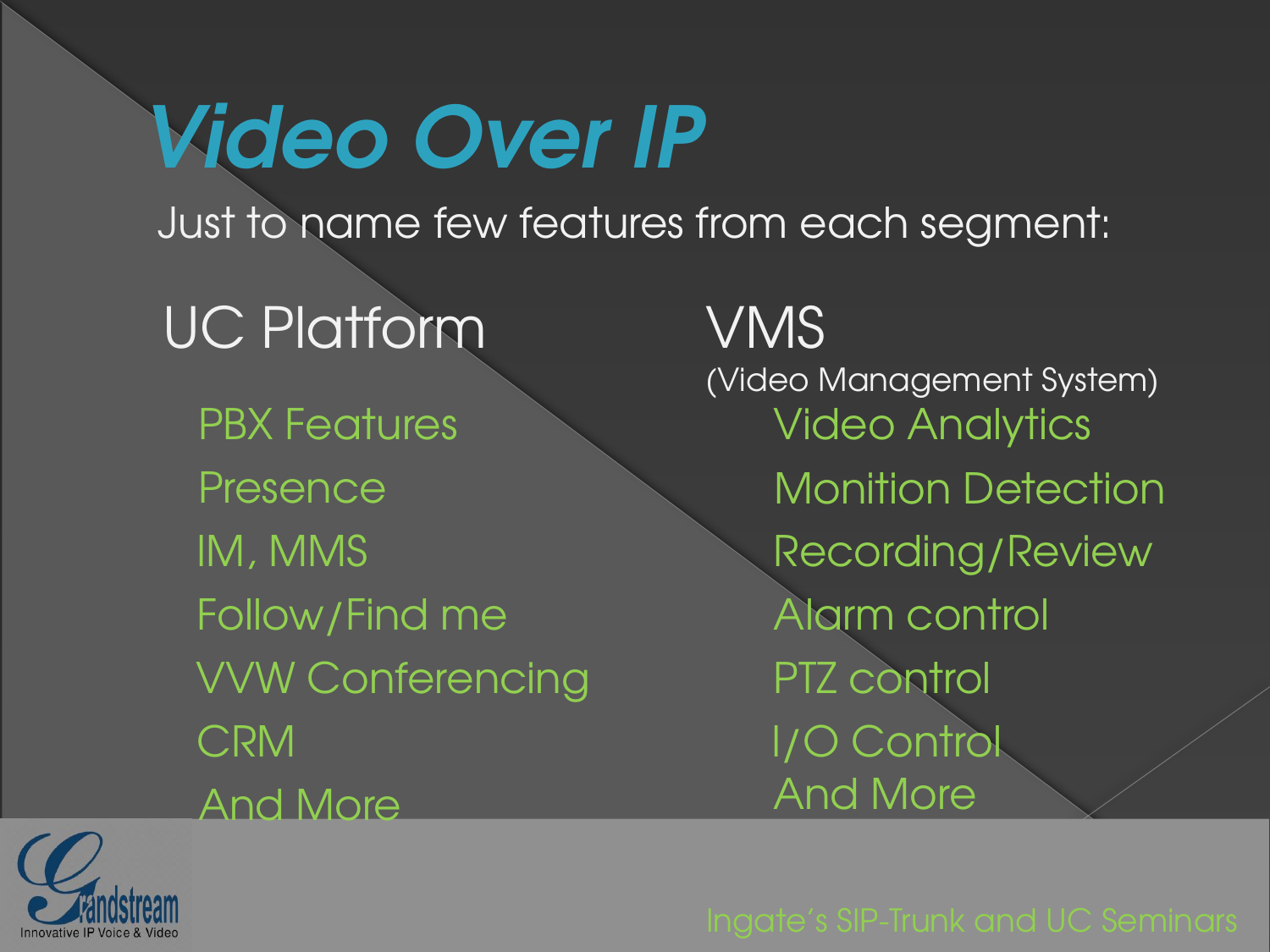

# Video Over IP
Just to name few features from each segment:
UC Platform
VMS
(Video Management System)
PBX Features
Video Analytics
Presence
Monition Detection
IM, MMS
Recording/Review
Follow/Find me
Alarm control
VVW Conferencing
PTZ control
CRM
I/O Control
And More
And More